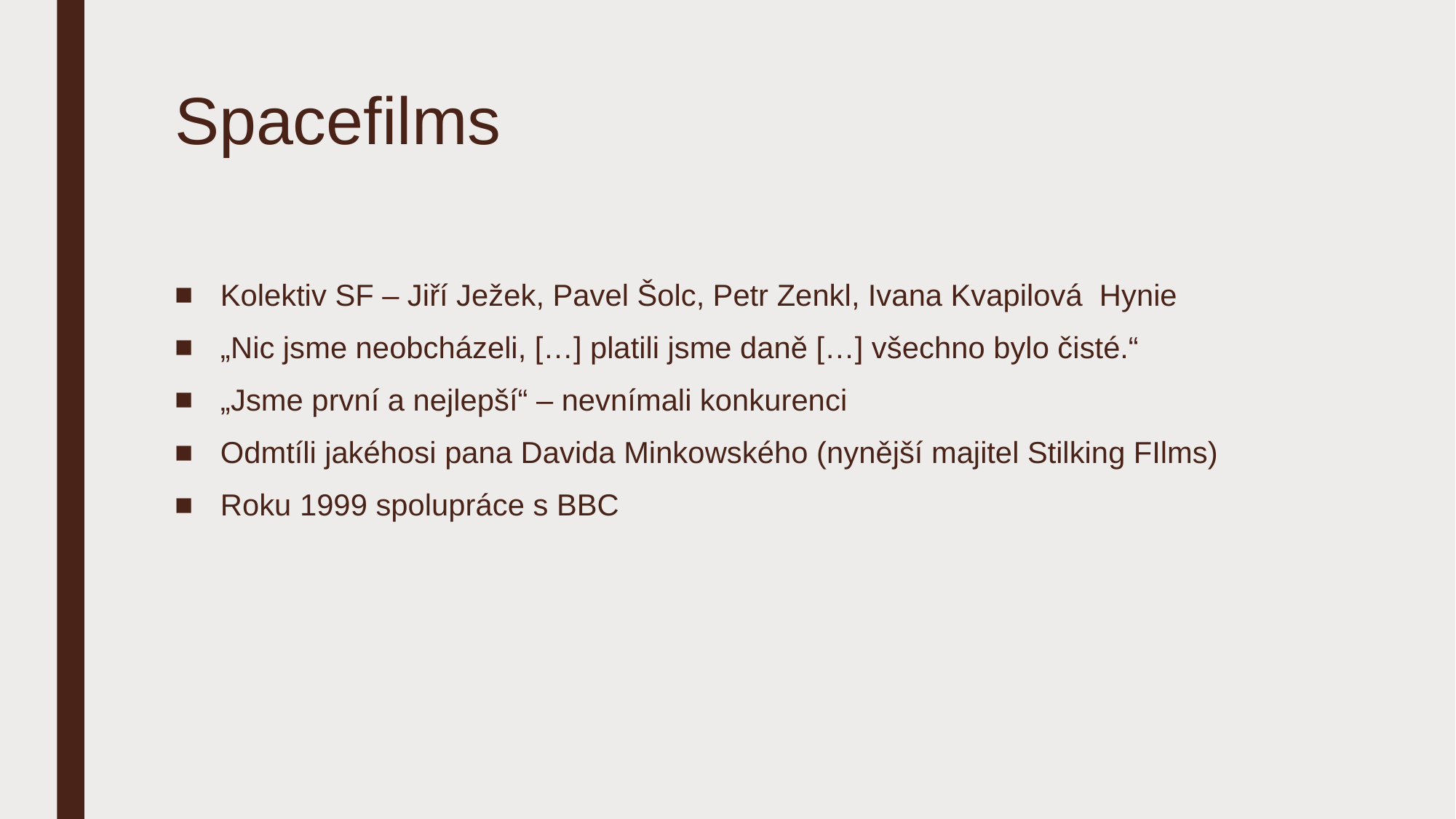

# Spacefilms
Kolektiv SF – Jiří Ježek, Pavel Šolc, Petr Zenkl, Ivana Kvapilová  Hynie
„Nic jsme neobcházeli, […] platili jsme daně […] všechno bylo čisté.“
„Jsme první a nejlepší“ – nevnímali konkurenci
Odmtíli jakéhosi pana Davida Minkowského (nynější majitel Stilking FIlms)
Roku 1999 spolupráce s BBC